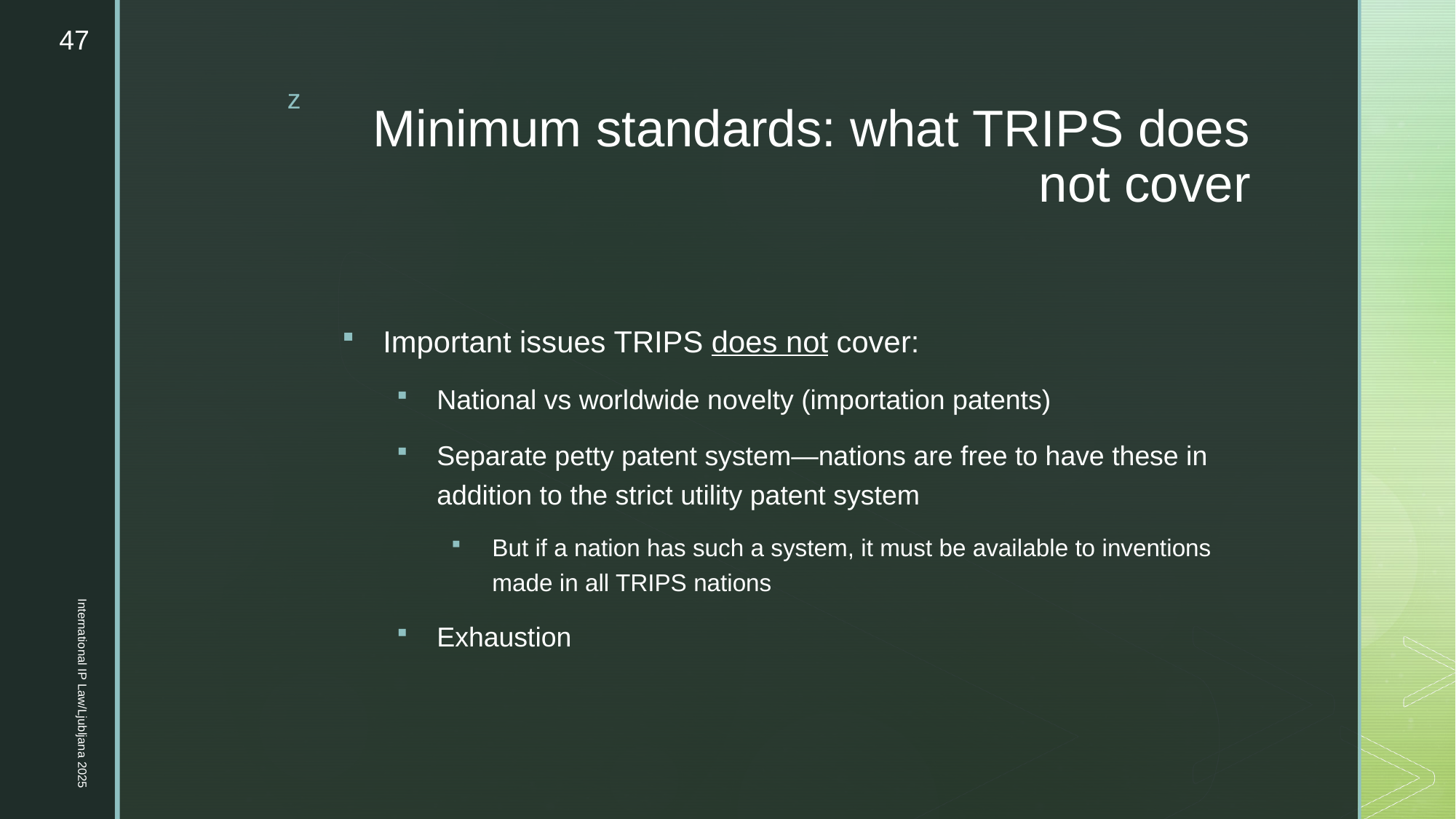

47
# Minimum standards: what TRIPS does not cover
Important issues TRIPS does not cover:
National vs worldwide novelty (importation patents)
Separate petty patent system—nations are free to have these in addition to the strict utility patent system
But if a nation has such a system, it must be available to inventions made in all TRIPS nations
Exhaustion
International IP Law/Ljubljana 2025